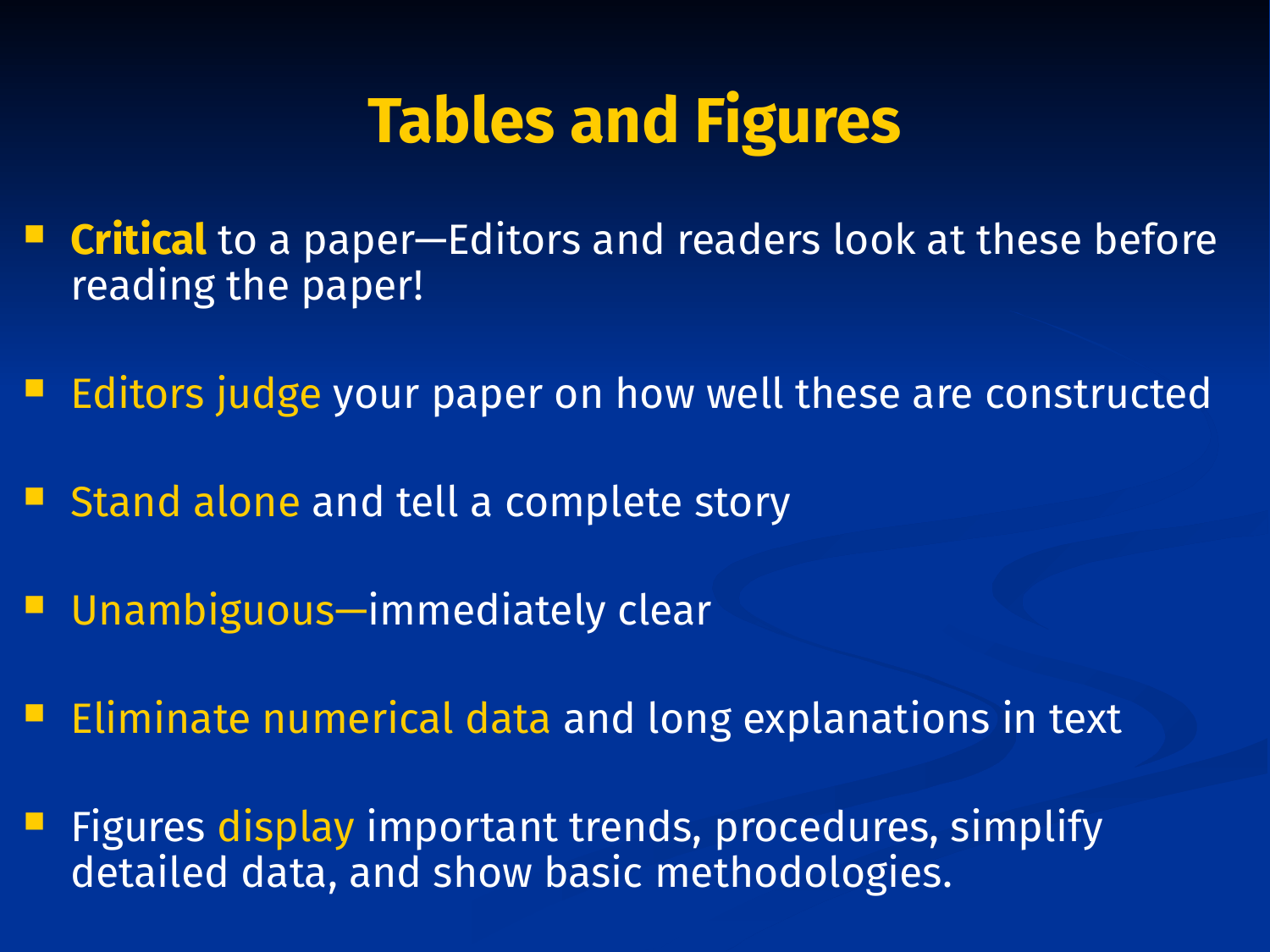

# Tables and Figures
Critical to a paper—Editors and readers look at these before reading the paper!

Editors judge your paper on how well these are constructed

Stand alone and tell a complete story

Unambiguous—immediately clear

Eliminate numerical data and long explanations in text

Figures display important trends, procedures, simplify detailed data, and show basic methodologies.